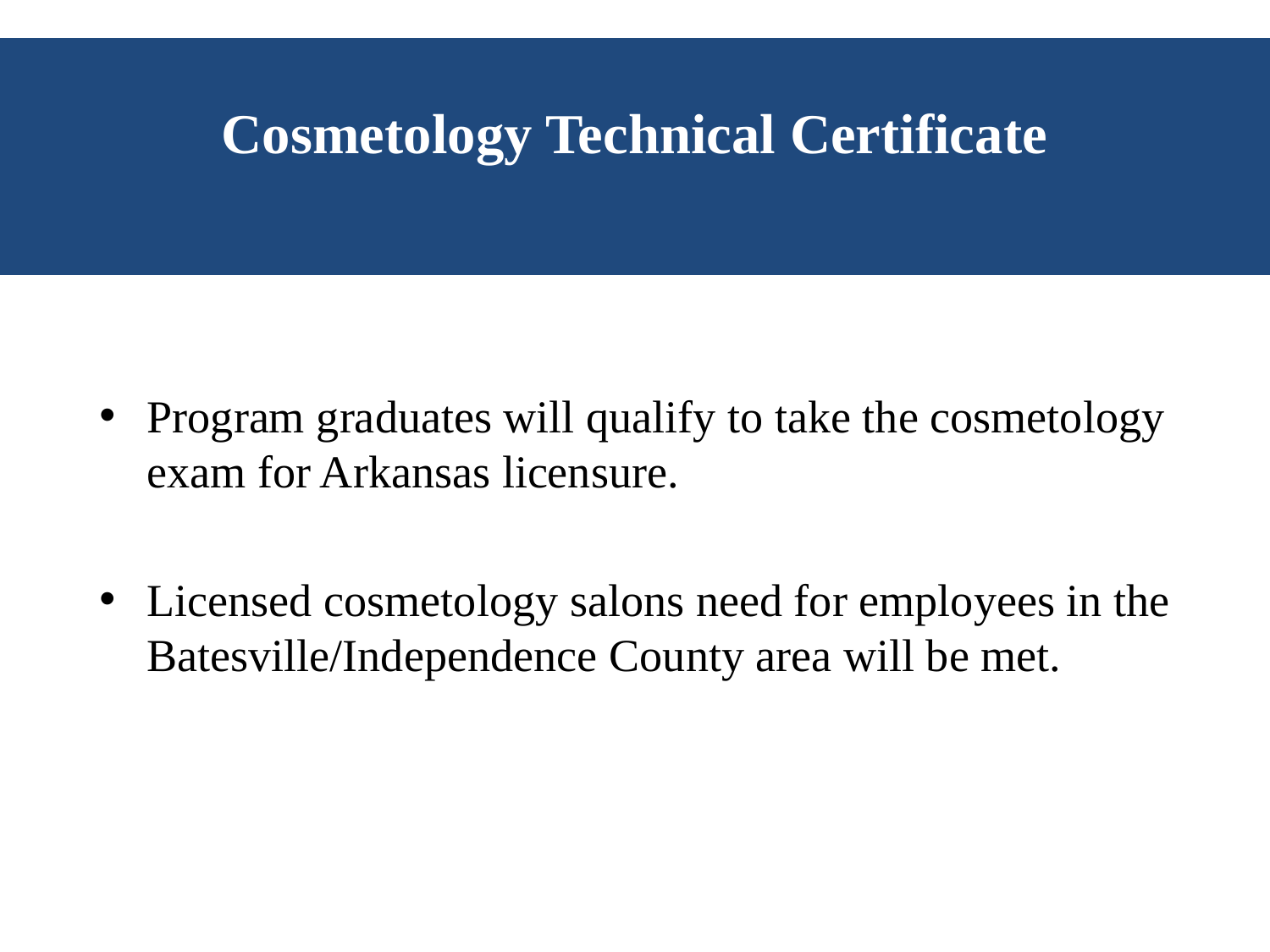

# Cosmetology Technical Certificate
Program graduates will qualify to take the cosmetology exam for Arkansas licensure.

Licensed cosmetology salons need for employees in the Batesville/Independence County area will be met.